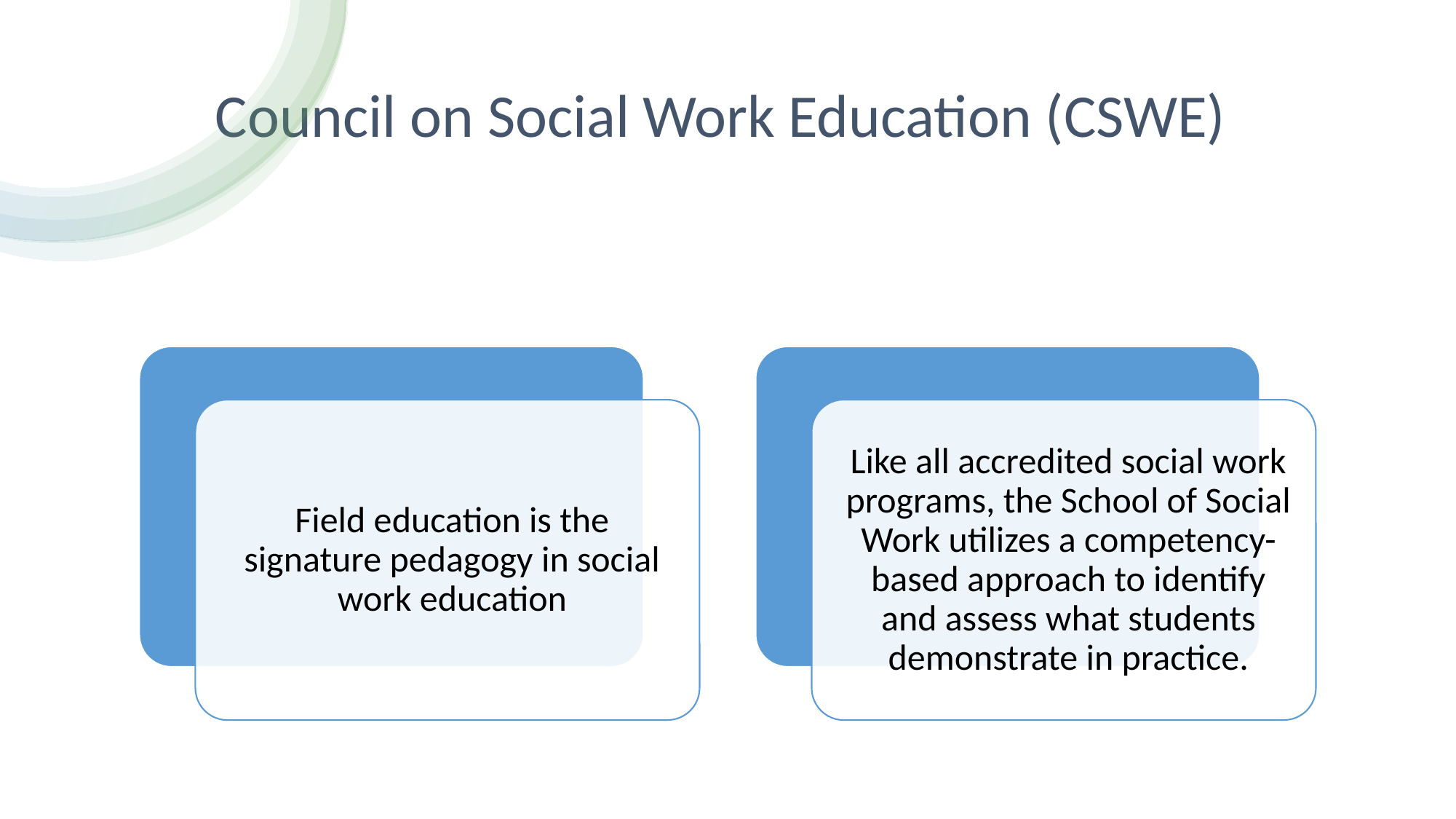

# Council on Social Work Education (CSWE)
Field education is the signature pedagogy in social work education
Like all accredited social work programs, the School of Social Work utilizes a competency-based approach to identify and assess what students demonstrate in practice.